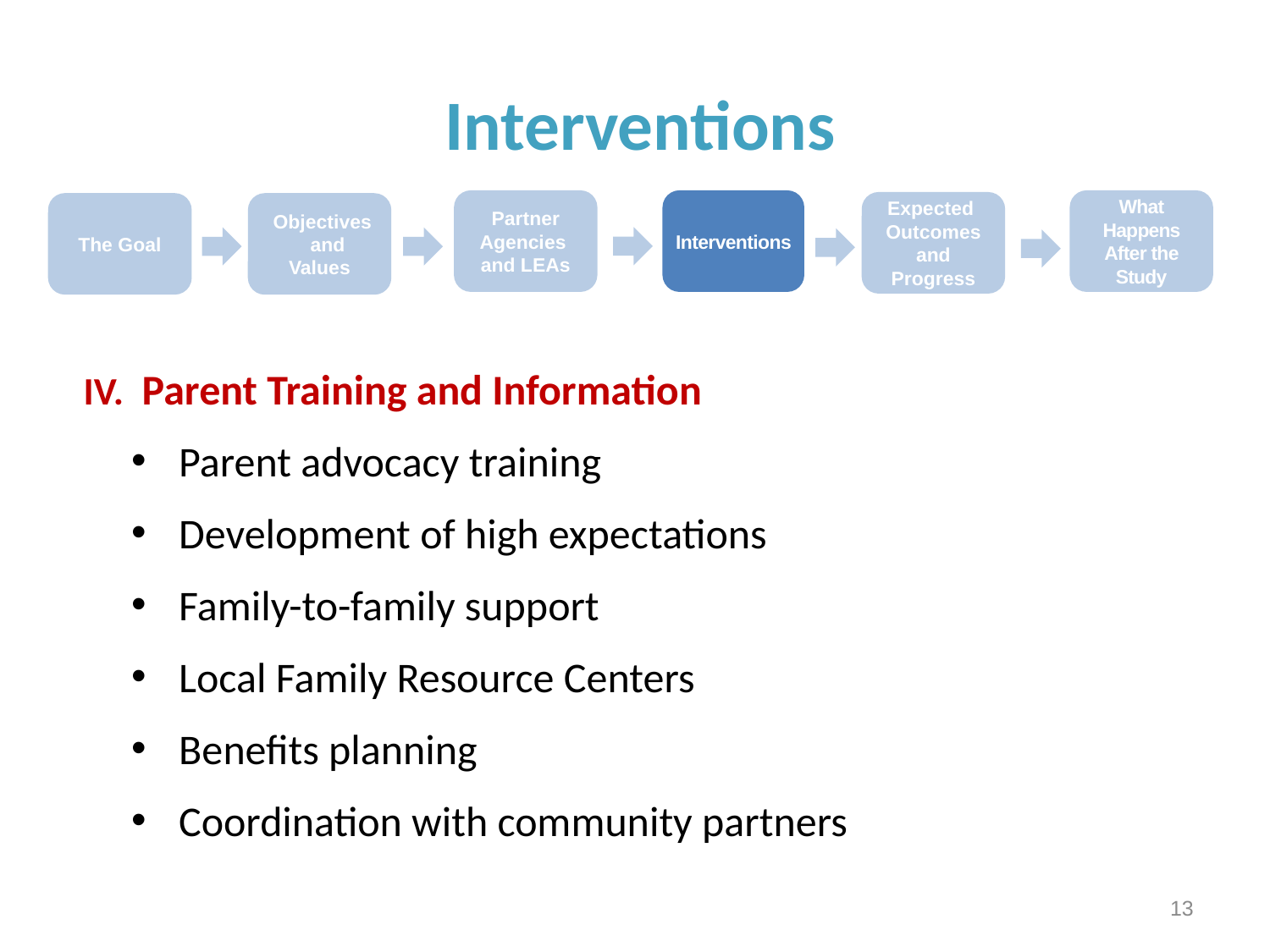

# Interventions
Partner Agencies  and LEAs
Interventions
What Happens After the Study
Expected  Outcomes
and Progress
The Goal
 Objectives    and Values

IV.  Parent Training and Information
Parent advocacy training
Development of high expectations
Family-to-family support
Local Family Resource Centers
Benefits planning
Coordination with community partners

13